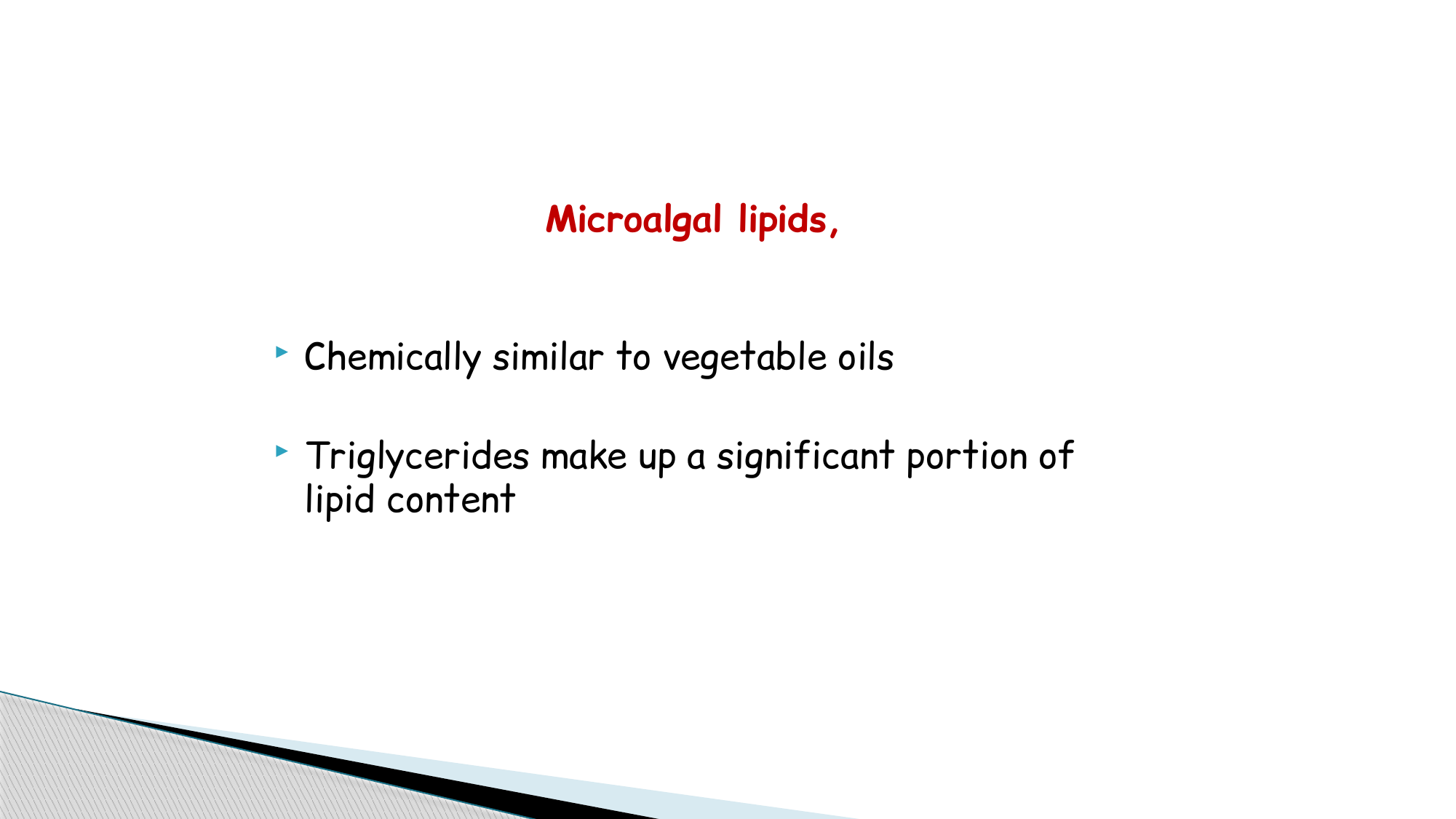

Microalgal lipids,

Chemically similar to vegetable oils

Triglycerides make up a significant portion of lipid content